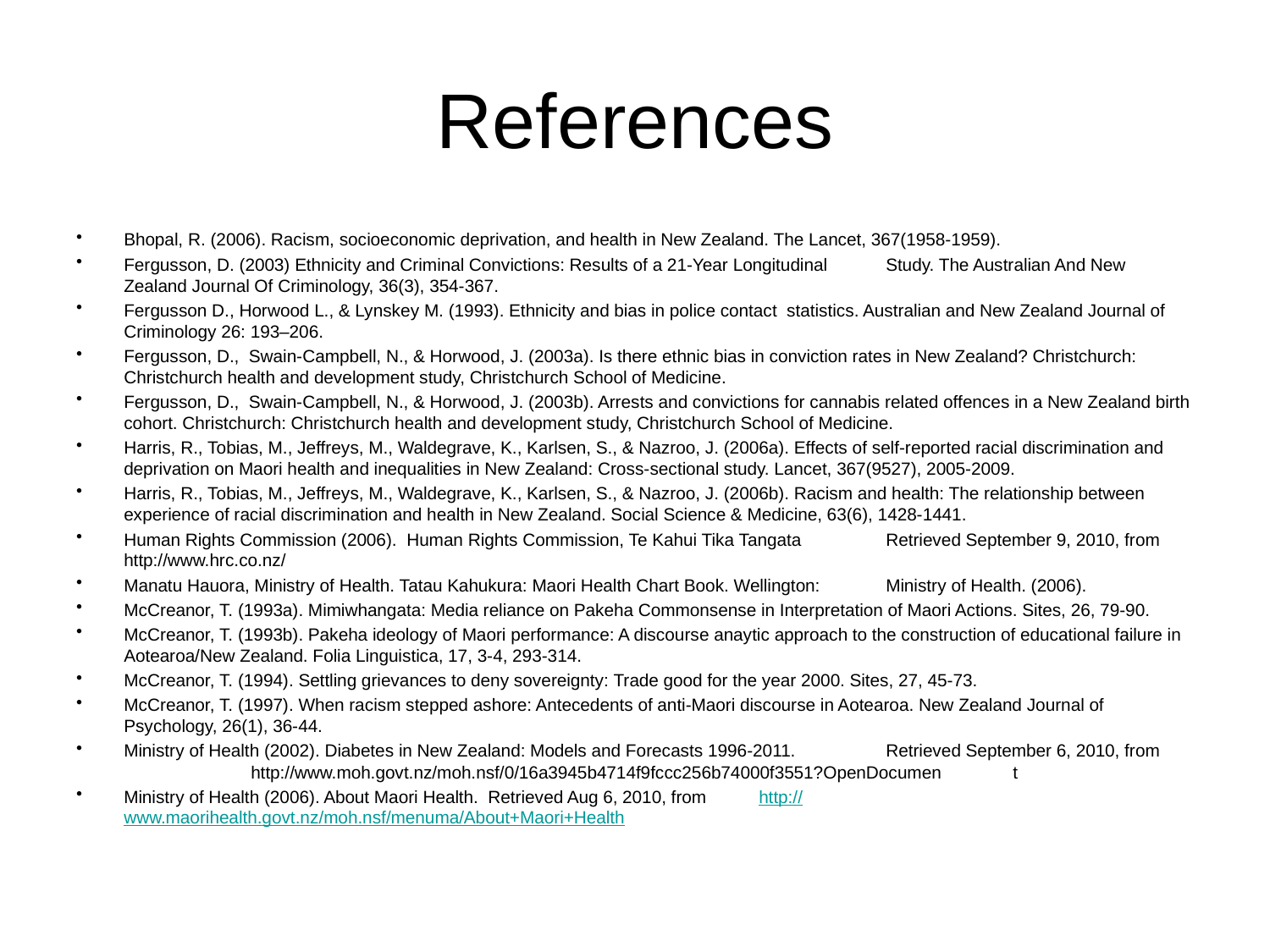

# References
Bhopal, R. (2006). Racism, socioeconomic deprivation, and health in New Zealand. The Lancet, 367(1958-1959).
Fergusson, D. (2003) Ethnicity and Criminal Convictions: Results of a 21-Year Longitudinal 	Study. The Australian And New Zealand Journal Of Criminology, 36(3), 354-367.
Fergusson D., Horwood L., & Lynskey M. (1993). Ethnicity and bias in police contact  statistics. Australian and New Zealand Journal of Criminology 26: 193–206.
Fergusson, D.,  Swain-Campbell, N., & Horwood, J. (2003a). Is there ethnic bias in conviction rates in New Zealand? Christchurch: Christchurch health and development study, Christchurch School of Medicine.
Fergusson, D.,  Swain-Campbell, N., & Horwood, J. (2003b). Arrests and convictions for cannabis related offences in a New Zealand birth cohort. Christchurch: Christchurch health and development study, Christchurch School of Medicine.
Harris, R., Tobias, M., Jeffreys, M., Waldegrave, K., Karlsen, S., & Nazroo, J. (2006a). Effects of self-reported racial discrimination and deprivation on Maori health and inequalities in New Zealand: Cross-sectional study. Lancet, 367(9527), 2005-2009.
Harris, R., Tobias, M., Jeffreys, M., Waldegrave, K., Karlsen, S., & Nazroo, J. (2006b). Racism and health: The relationship between experience of racial discrimination and health in New Zealand. Social Science & Medicine, 63(6), 1428-1441.
Human Rights Commission (2006).  Human Rights Commission, Te Kahui Tika Tangata 	Retrieved September 9, 2010, from http://www.hrc.co.nz/
Manatu Hauora, Ministry of Health. Tatau Kahukura: Maori Health Chart Book. Wellington: 	Ministry of Health. (2006).
McCreanor, T. (1993a). Mimiwhangata: Media reliance on Pakeha Commonsense in Interpretation of Maori Actions. Sites, 26, 79-90.
McCreanor, T. (1993b). Pakeha ideology of Maori performance: A discourse anaytic approach to the construction of educational failure in Aotearoa/New Zealand. Folia Linguistica, 17, 3-4, 293-314.
McCreanor, T. (1994). Settling grievances to deny sovereignty: Trade good for the year 2000. Sites, 27, 45-73.
McCreanor, T. (1997). When racism stepped ashore: Antecedents of anti-Maori discourse in Aotearoa. New Zealand Journal of Psychology, 26(1), 36-44.
Ministry of Health (2002). Diabetes in New Zealand: Models and Forecasts 1996-2011. 	Retrieved September 6, 2010, from 	http://www.moh.govt.nz/moh.nsf/0/16a3945b4714f9fccc256b74000f3551?OpenDocumen	t
Ministry of Health (2006). About Maori Health.  Retrieved Aug 6, 2010, from	http://www.maorihealth.govt.nz/moh.nsf/menuma/About+Maori+Health